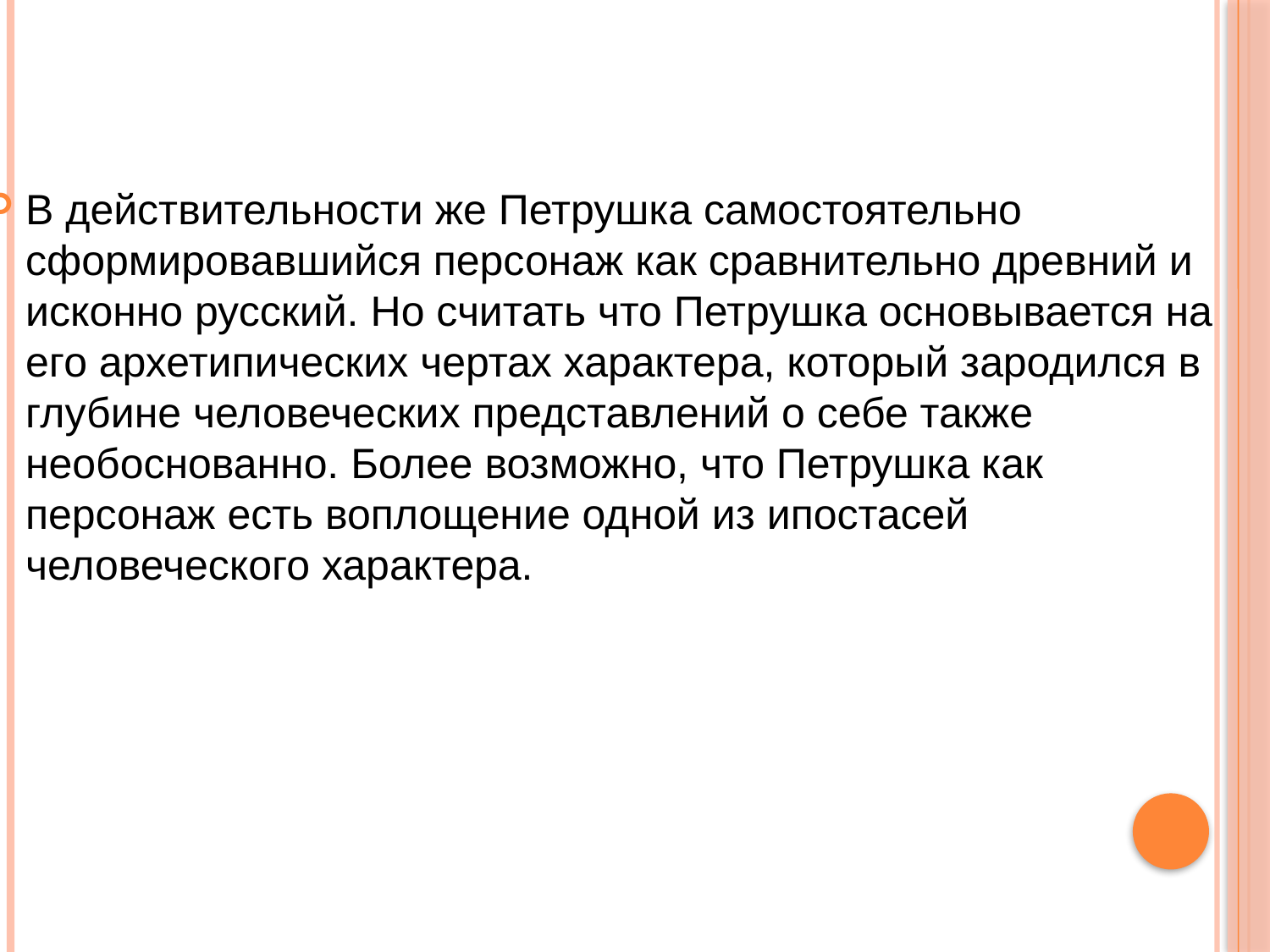

#
В действительности же Петрушка самостоятельно сформировавшийся персонаж как сравнительно древний и исконно русский. Но считать что Петрушка основывается на его архетипических чертах характера, который зародился в глубине человеческих представлений о себе также необоснованно. Более возможно, что Петрушка как персонаж есть воплощение одной из ипостасей человеческого характера.